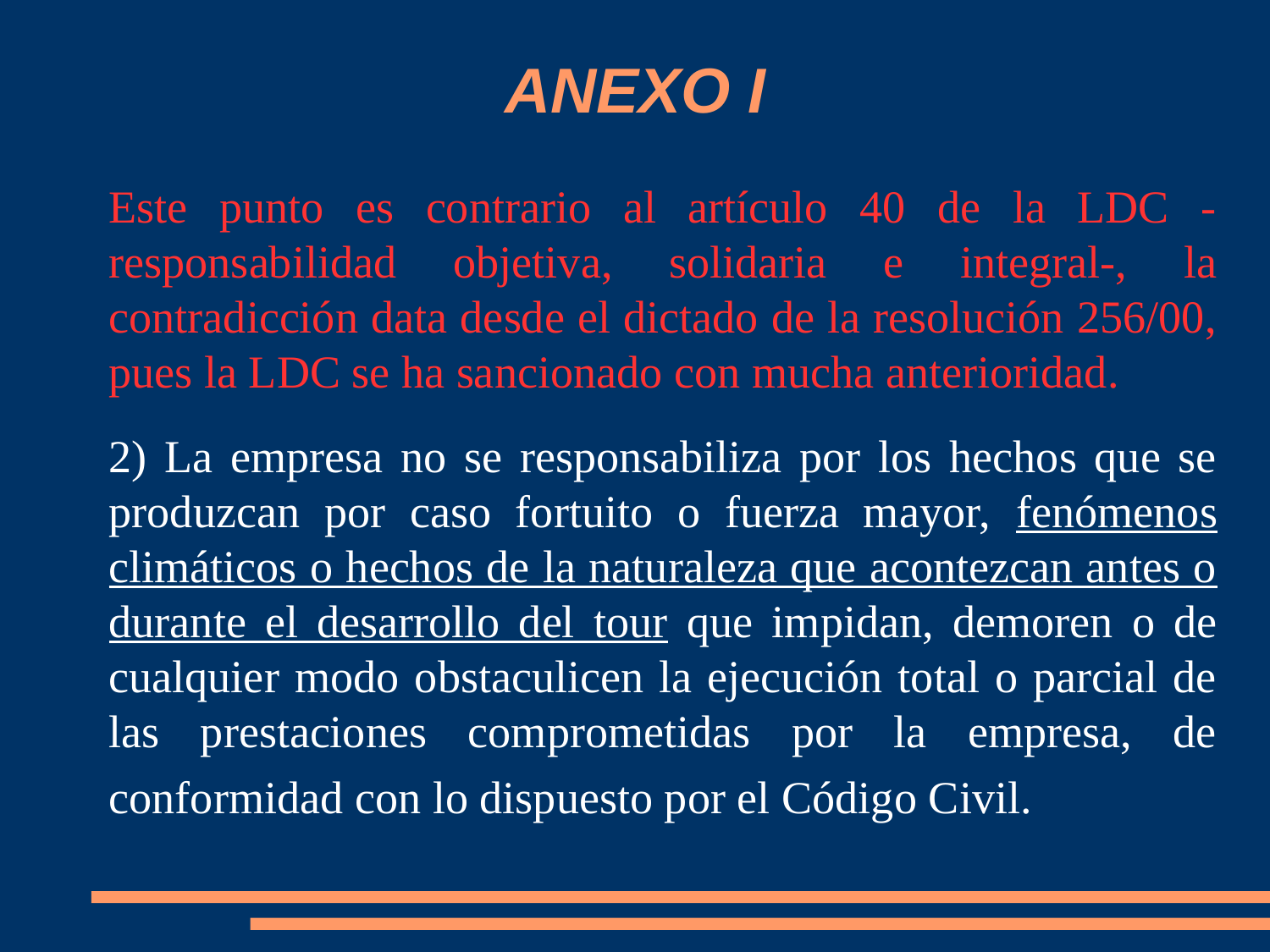

ANEXO I
Este punto es contrario al artículo 40 de la LDC -responsabilidad objetiva, solidaria e integral-, la contradicción data desde el dictado de la resolución 256/00, pues la LDC se ha sancionado con mucha anterioridad.
2) La empresa no se responsabiliza por los hechos que se produzcan por caso fortuito o fuerza mayor, fenómenos climáticos o hechos de la naturaleza que acontezcan antes o durante el desarrollo del tour que impidan, demoren o de cualquier modo obstaculicen la ejecución total o parcial de las prestaciones comprometidas por la empresa, de conformidad con lo dispuesto por el Código Civil.